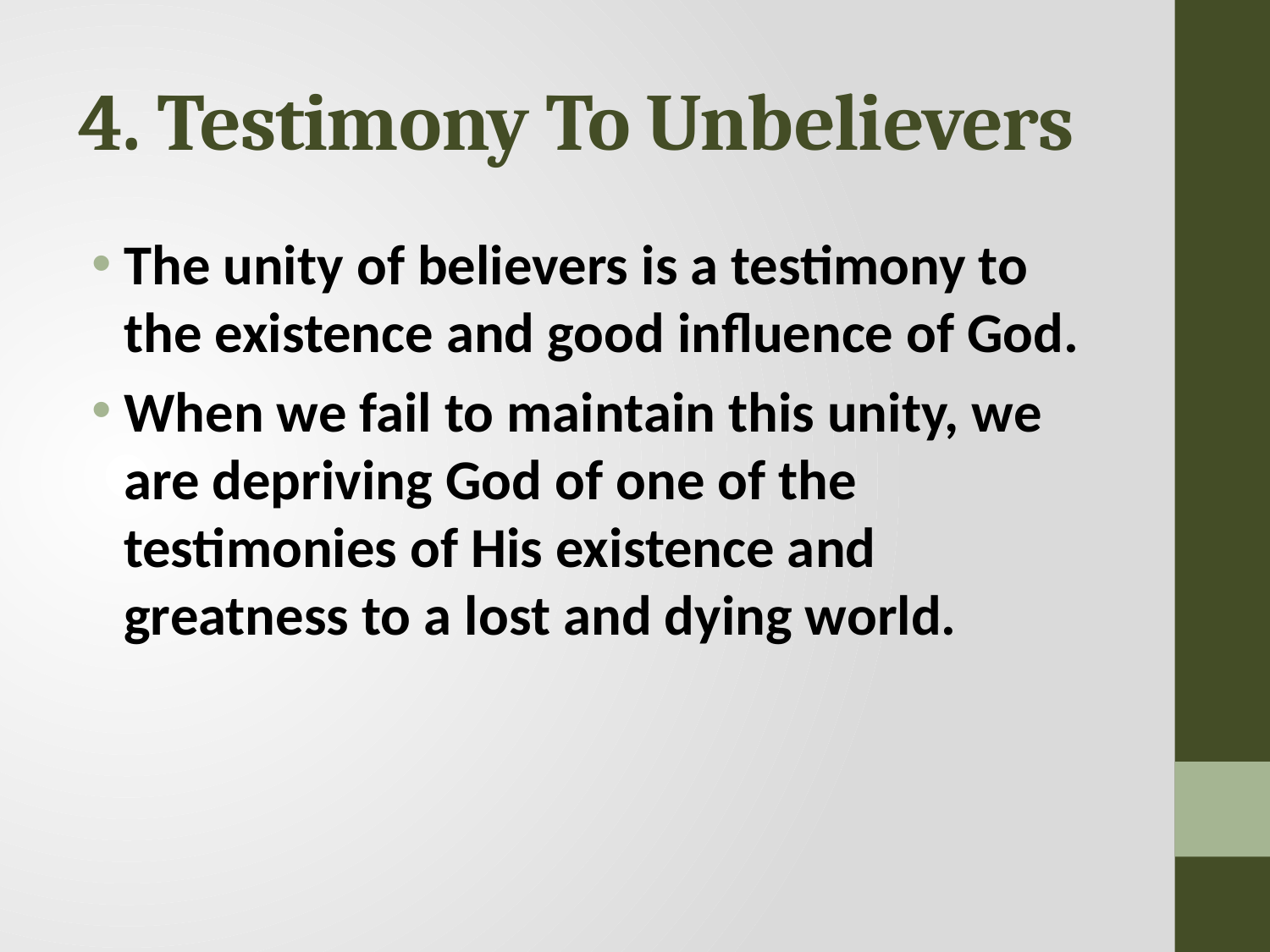

# 4. Testimony To Unbelievers
The unity of believers is a testimony to the existence and good influence of God.
When we fail to maintain this unity, we are depriving God of one of the testimonies of His existence and greatness to a lost and dying world.